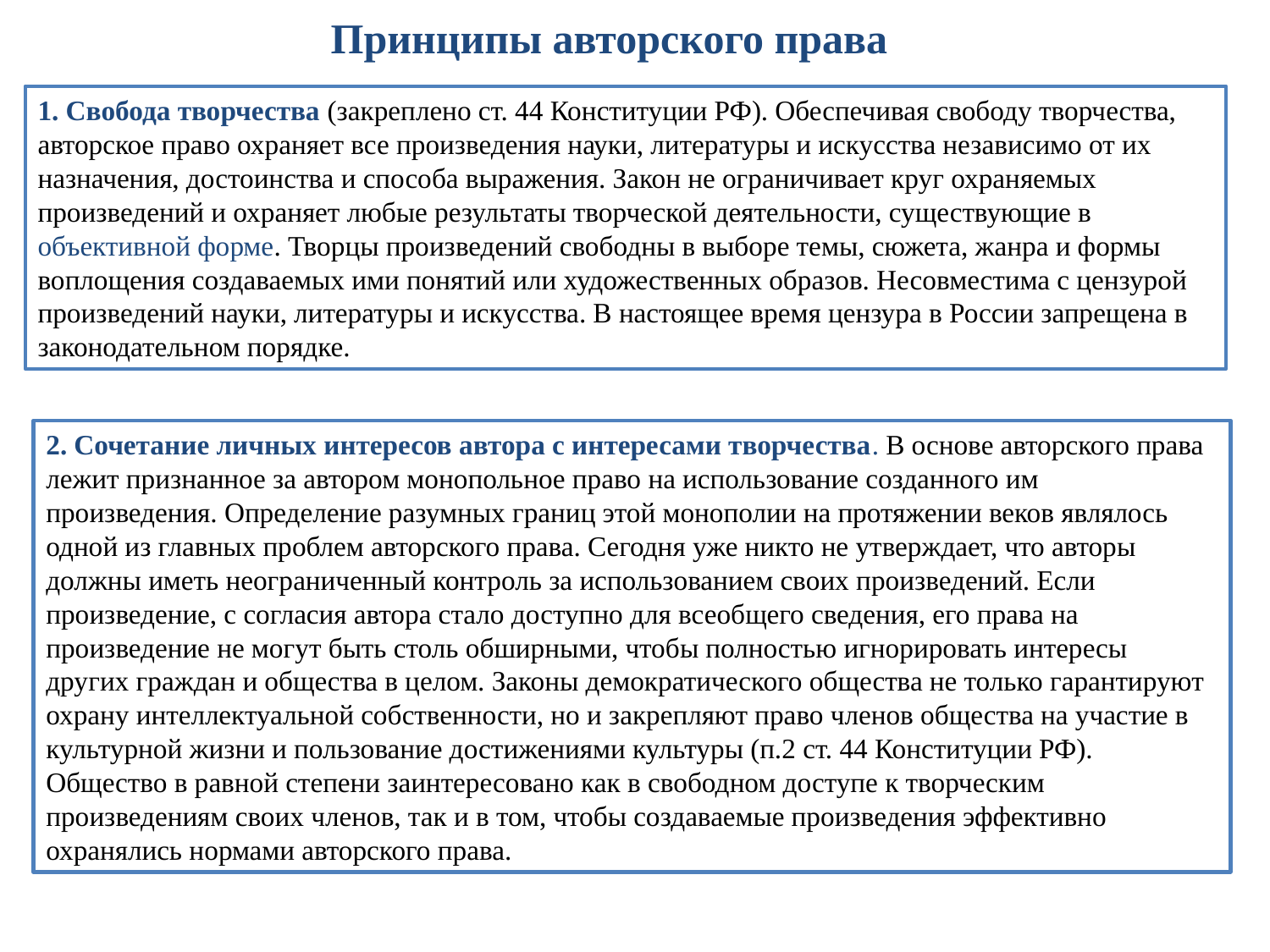

Принципы авторского права
1. Свобода творчества (закреплено ст. 44 Конституции РФ). Обеспечивая свободу творчества, авторское право охраняет все произведения науки, литературы и искусства независимо от их назначения, достоинства и способа выражения. Закон не ограничивает круг охраняемых произведений и охраняет любые результаты творческой деятельности, существующие в объективной форме. Творцы произведений свободны в выборе темы, сюжета, жанра и формы воплощения создаваемых ими понятий или художественных образов. Несовместима с цензурой произведений науки, литературы и искусства. В настоящее время цензура в России запрещена в законодательном порядке.
2. Сочетание личных интересов автора с интересами творчества. В основе авторского права лежит признанное за автором монопольное право на использование созданного им произведения. Определение разумных границ этой монополии на протяжении веков являлось одной из главных проблем авторского права. Сегодня уже никто не утверждает, что авторы должны иметь неограниченный контроль за использованием своих произведений. Если произведение, с согласия автора стало доступно для всеобщего сведения, его права на произведение не могут быть столь обширными, чтобы полностью игнорировать интересы других граждан и общества в целом. Законы демократического общества не только гарантируют охрану интеллектуальной собственности, но и закрепляют право членов общества на участие в культурной жизни и пользование достижениями культуры (п.2 ст. 44 Конституции РФ). Общество в равной степени заинтересовано как в свободном доступе к творческим произведениям своих членов, так и в том, чтобы создаваемые произведения эффективно охранялись нормами авторского права.